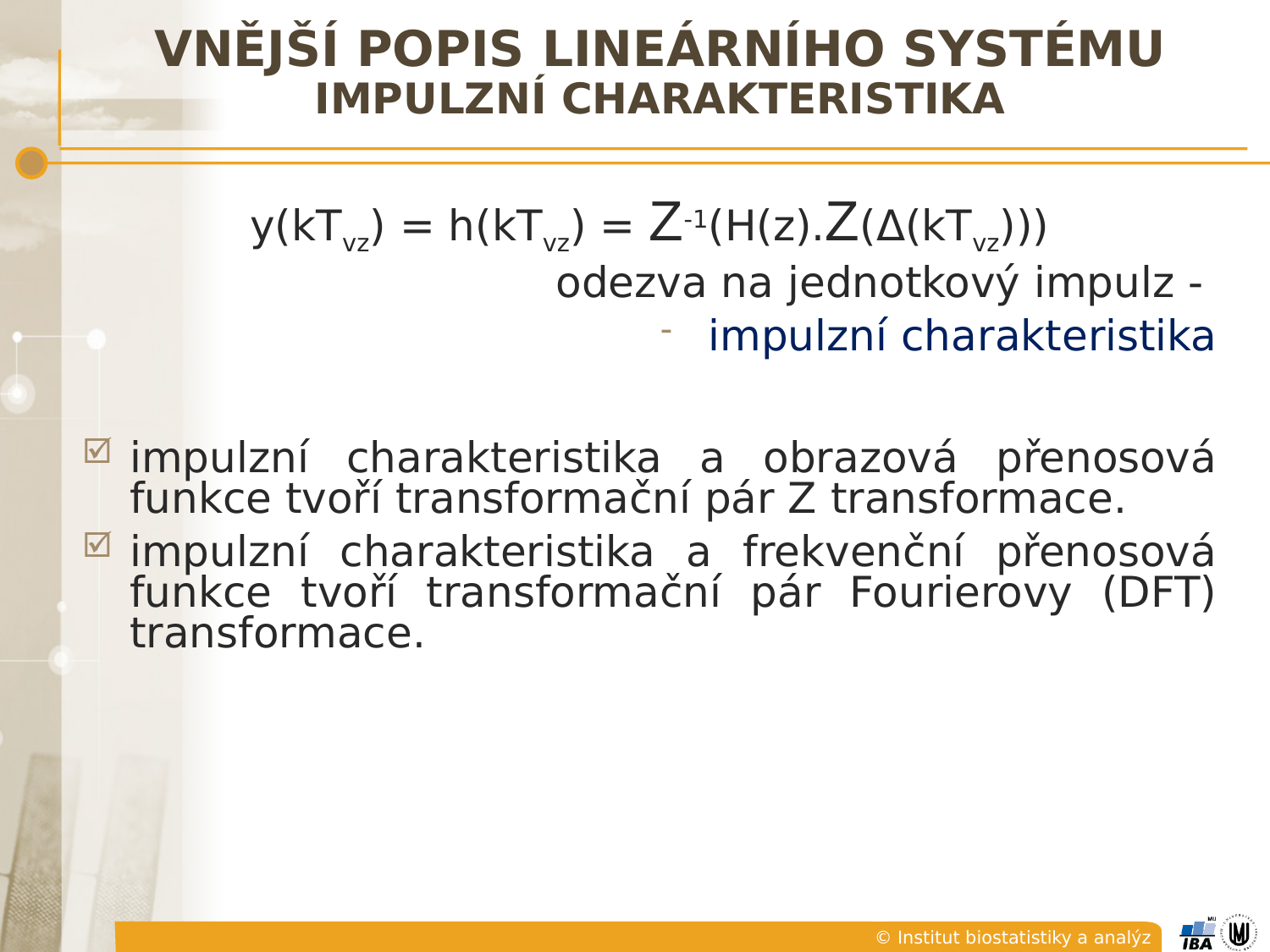

# Vnější popis lineárního systému impulzní charakteristika
y(kTvz) = h(kTvz) = Z-1(H(z).Z(Δ(kTvz)))
odezva na jednotkový impulz -
impulzní charakteristika

impulzní charakteristika a obrazová přenosová funkce tvoří transformační pár Z transformace.
impulzní charakteristika a frekvenční přenosová funkce tvoří transformační pár Fourierovy (DFT) transformace.